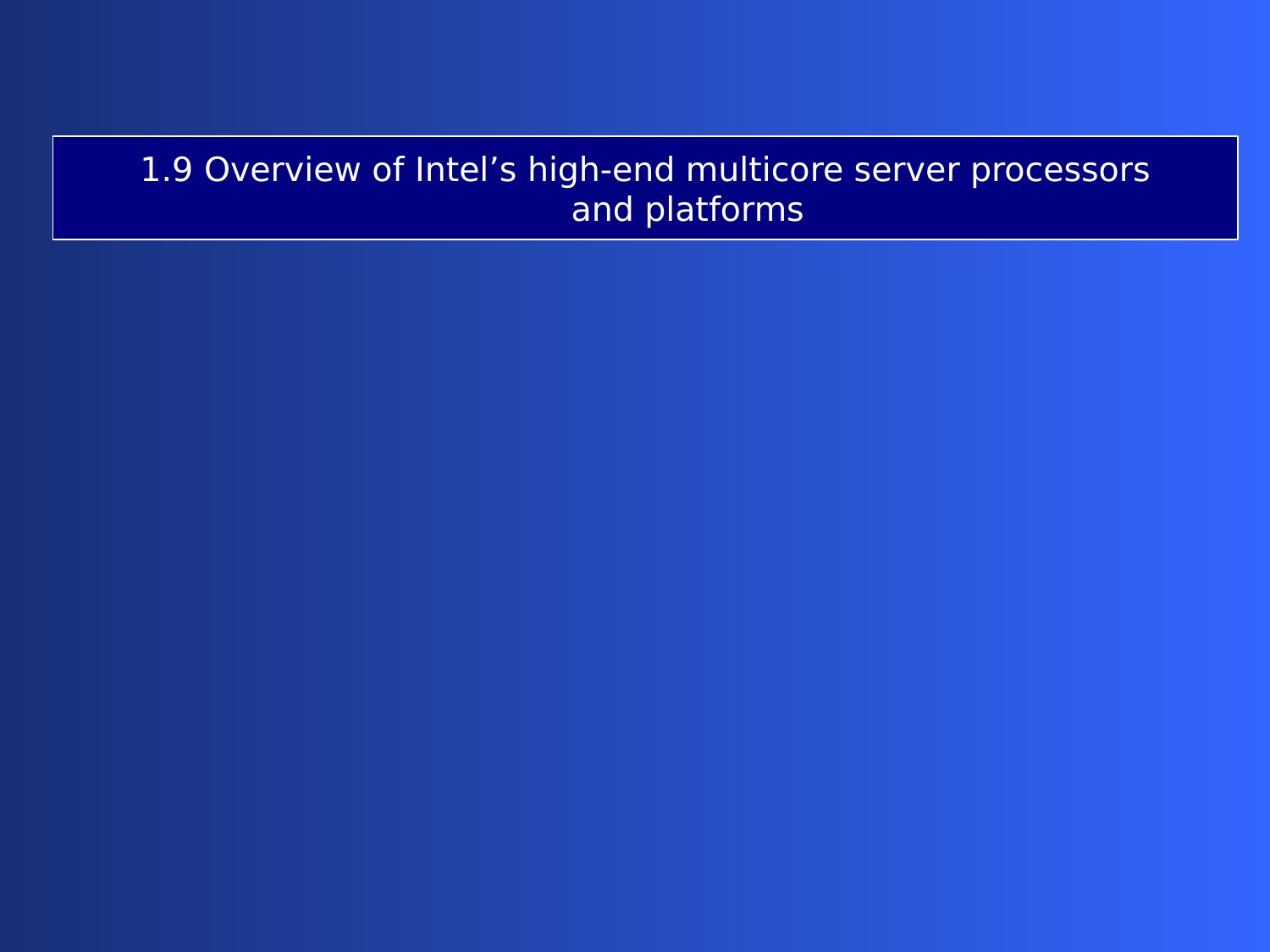

1.9 Overview of Intel’s high-end multicore server processors
        and platforms